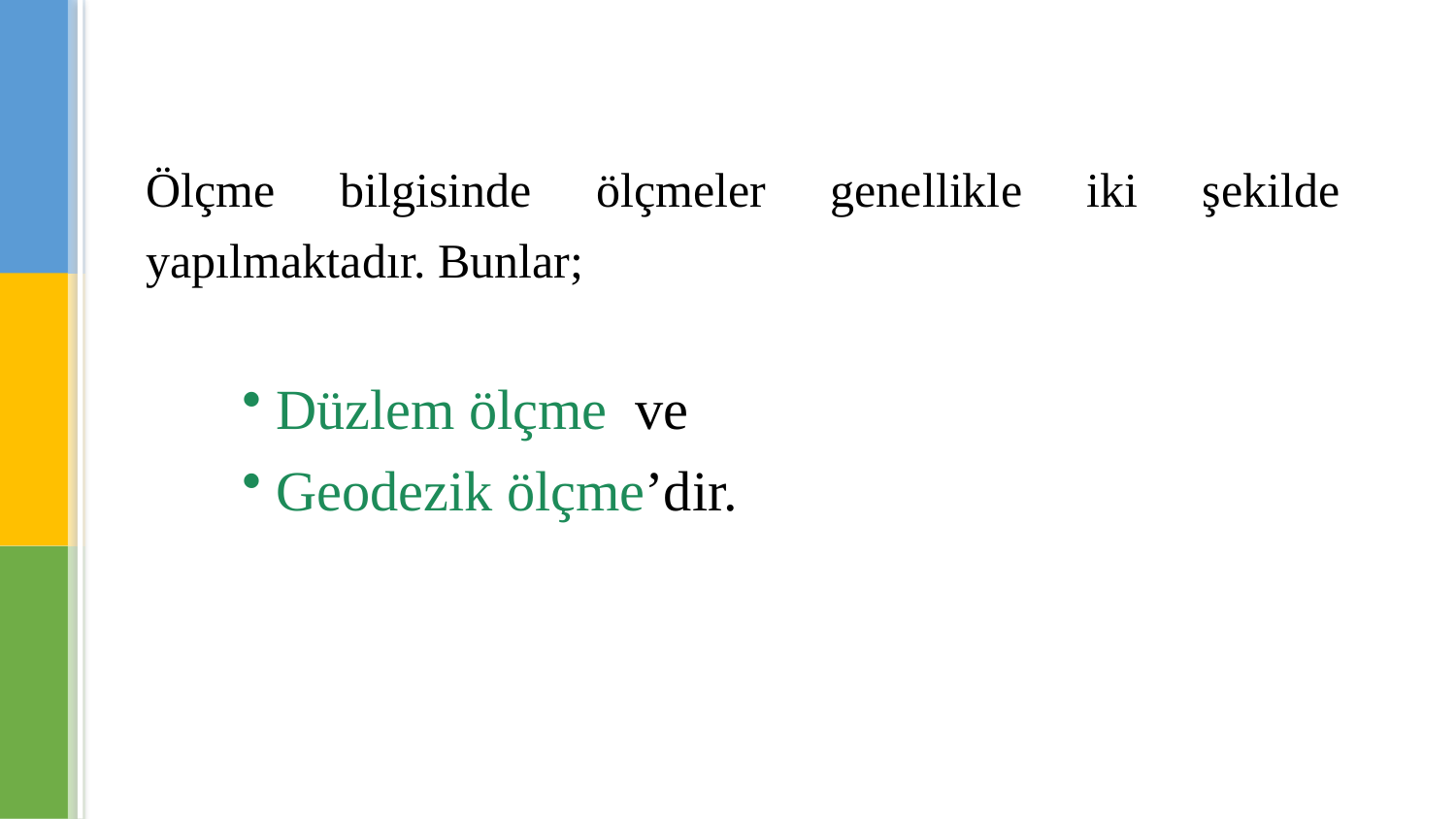

Ölçme bilgisinde ölçmeler genellikle iki şekilde yapılmaktadır. Bunlar;
 Düzlem ölçme  ve
 Geodezik ölçme’dir.